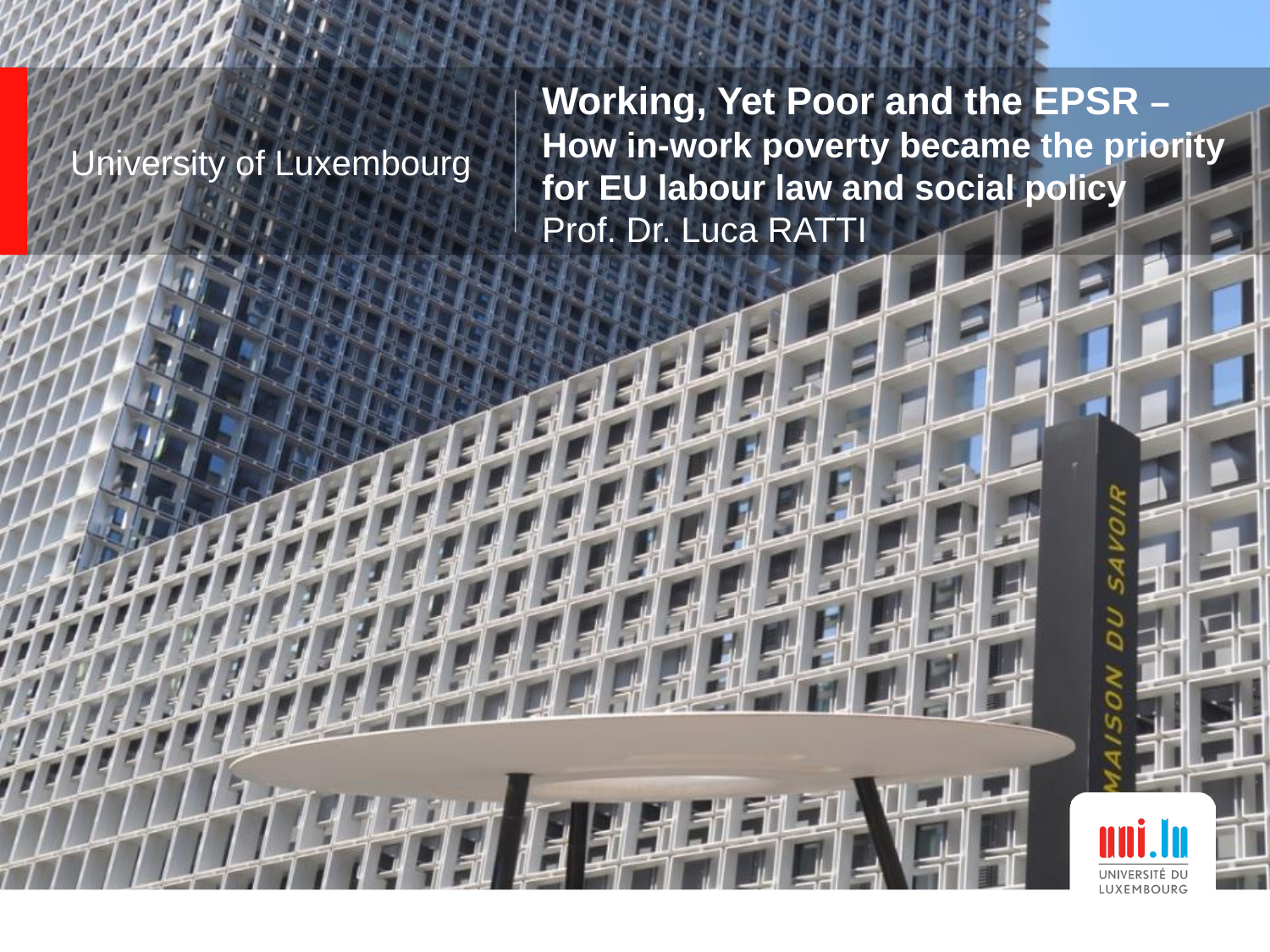

University of Luxembourg

Working, Yet Poor and the EPSR – How in-work poverty became the priority for EU labour law and social policy
Prof. Dr. Luca RATTI